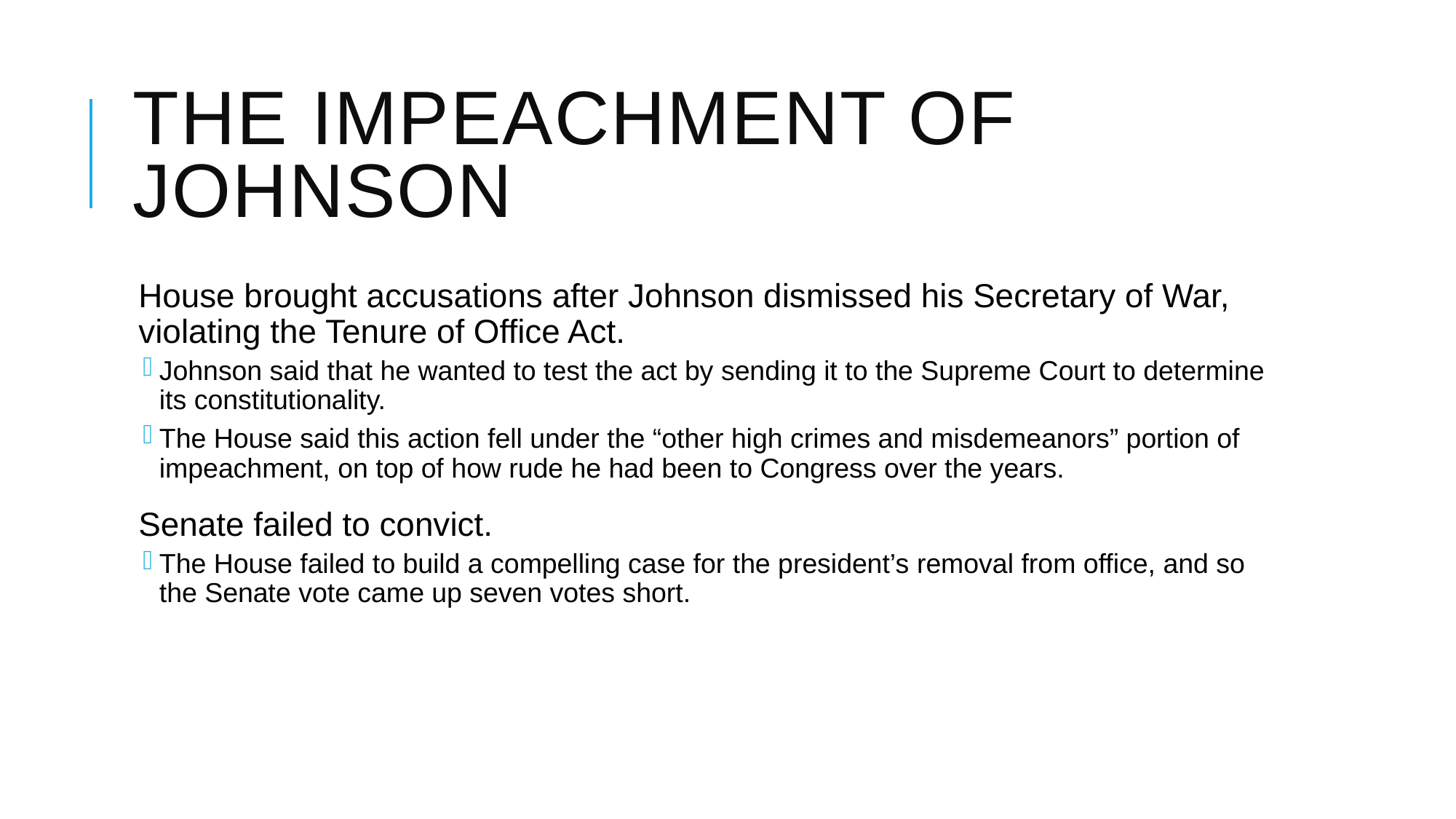

# The Impeachment of Johnson
House brought accusations after Johnson dismissed his Secretary of War, violating the Tenure of Office Act.
Johnson said that he wanted to test the act by sending it to the Supreme Court to determine its constitutionality.
The House said this action fell under the “other high crimes and misdemeanors” portion of impeachment, on top of how rude he had been to Congress over the years.
Senate failed to convict.
The House failed to build a compelling case for the president’s removal from office, and so the Senate vote came up seven votes short.